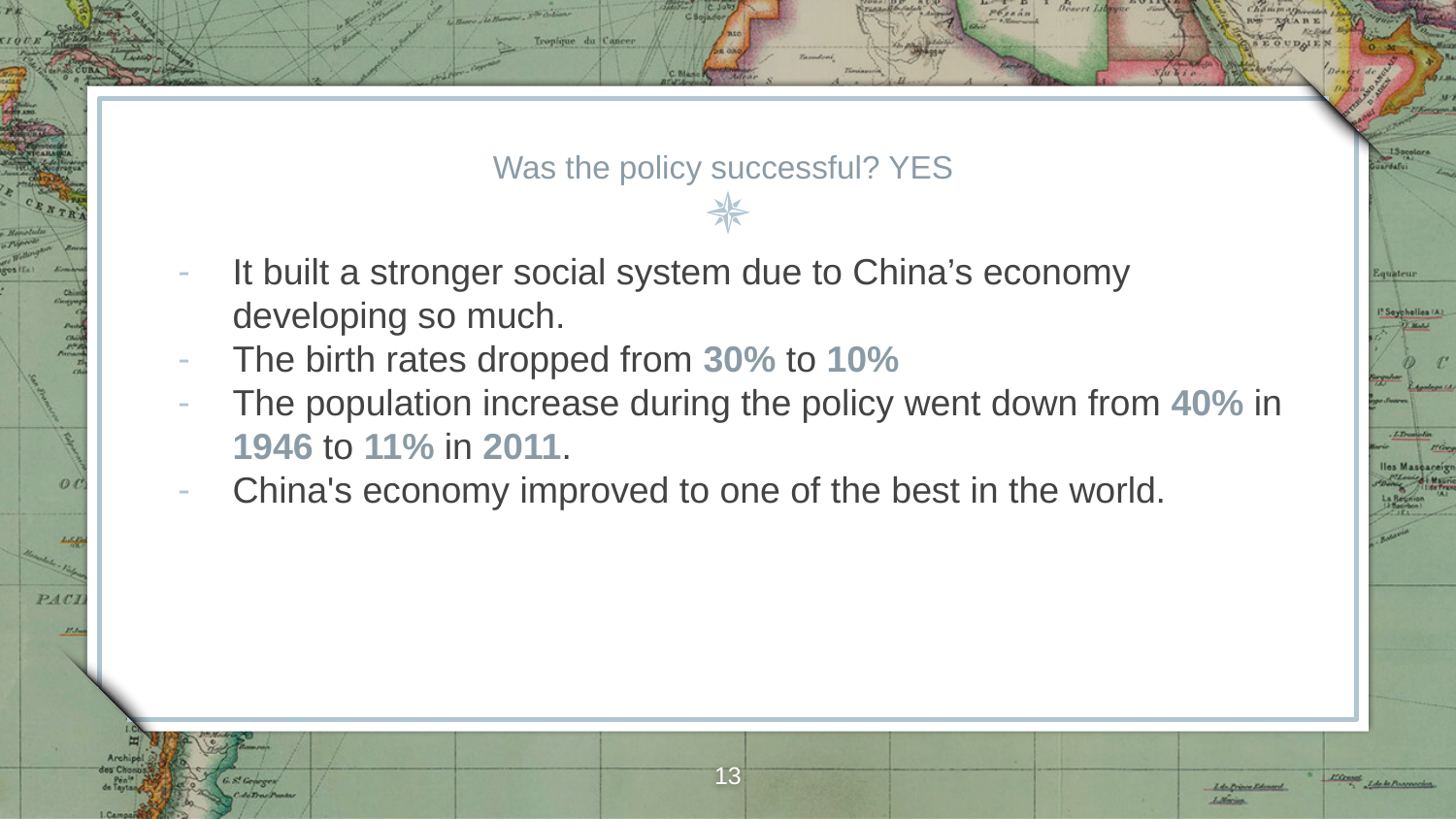

# Was the policy successful? YES
It built a stronger social system due to China’s economy developing so much.
The birth rates dropped from 30% to 10%
The population increase during the policy went down from 40% in 1946 to 11% in 2011.
China's economy improved to one of the best in the world.

13